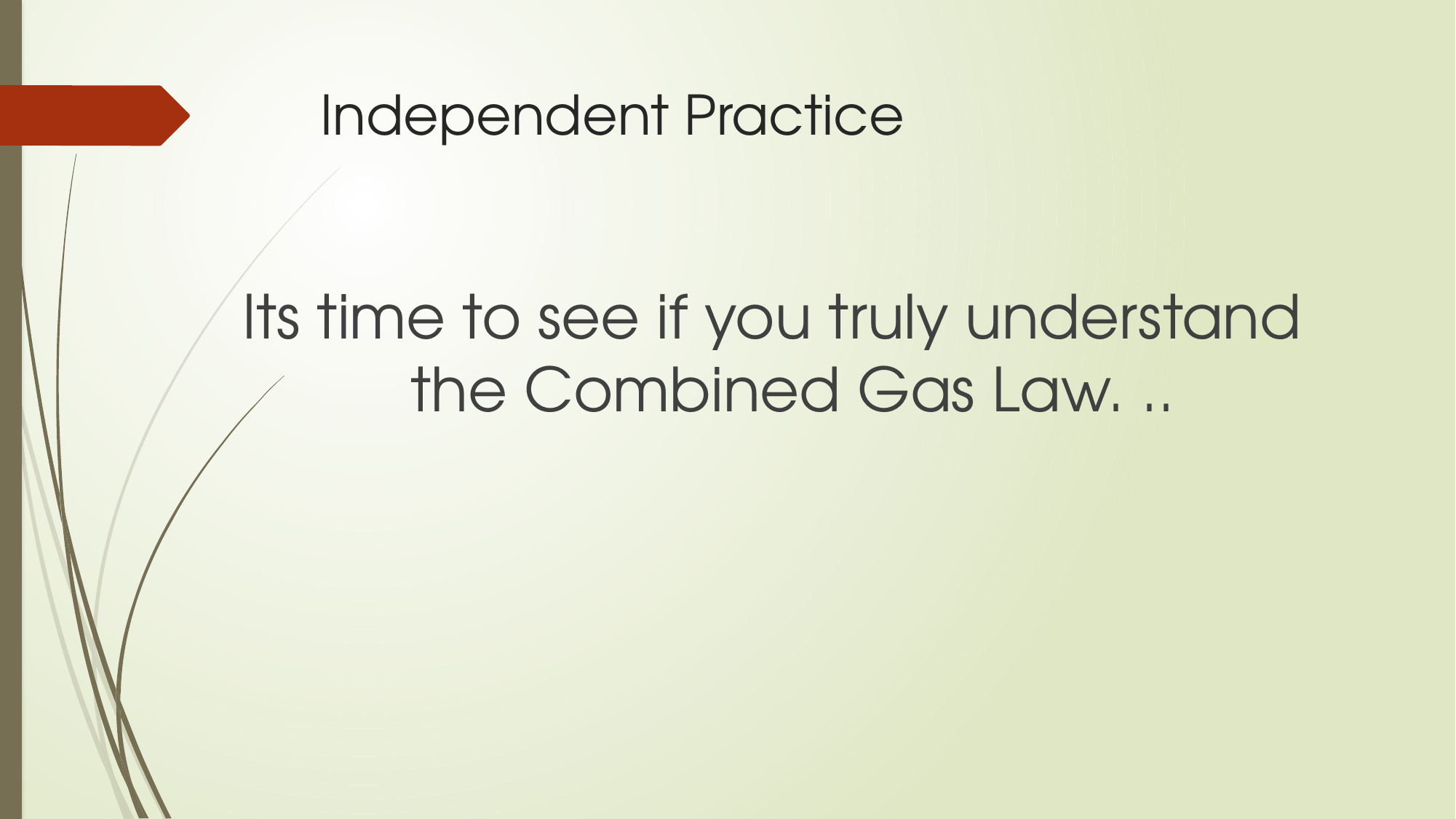

# Independent Practice
Its time to see if you truly understand the Combined Gas Law. ..